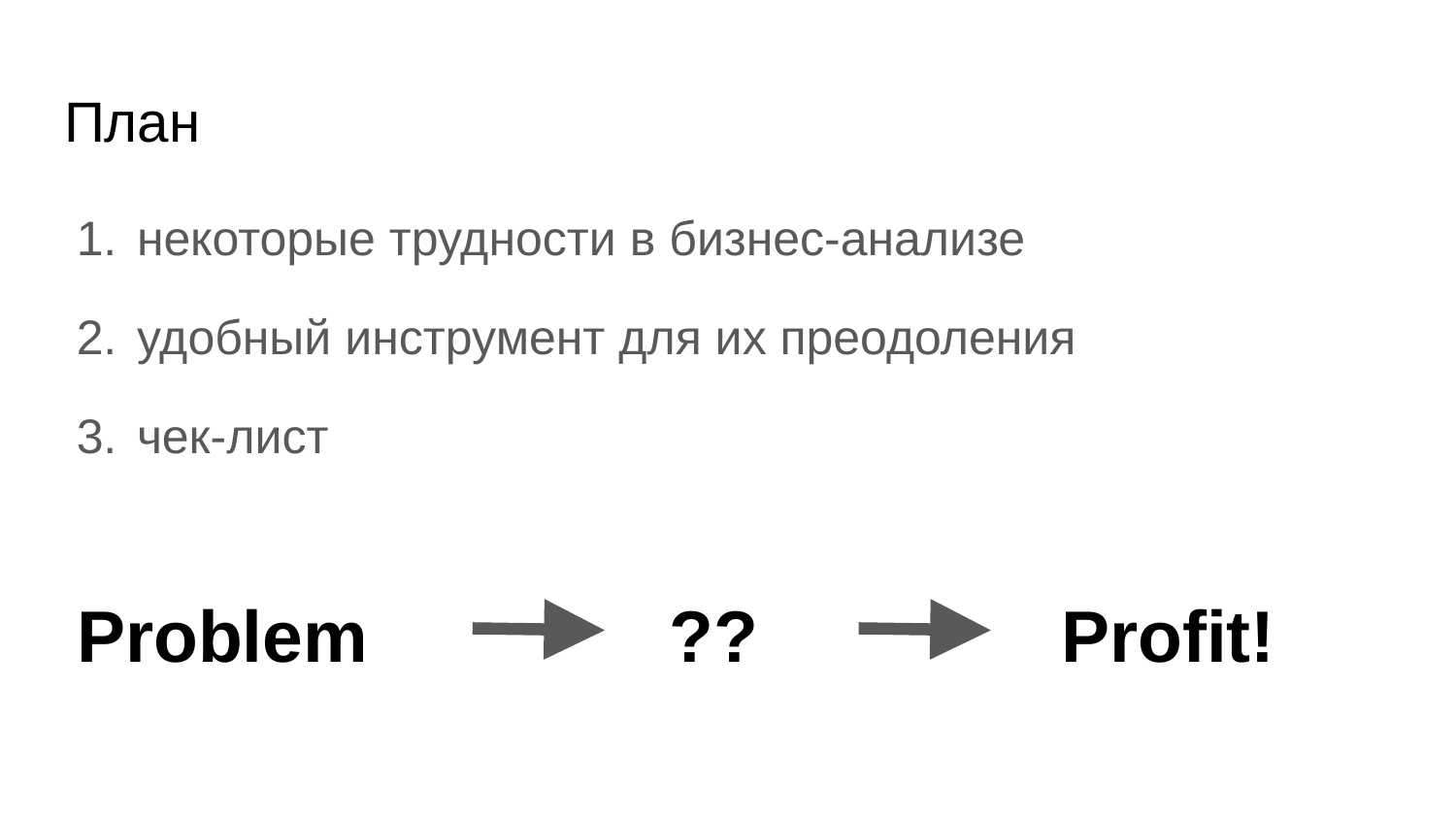

# План
некоторые трудности в бизнес-анализе
удобный инструмент для их преодоления
чек-лист
Problem               ??               Profit!